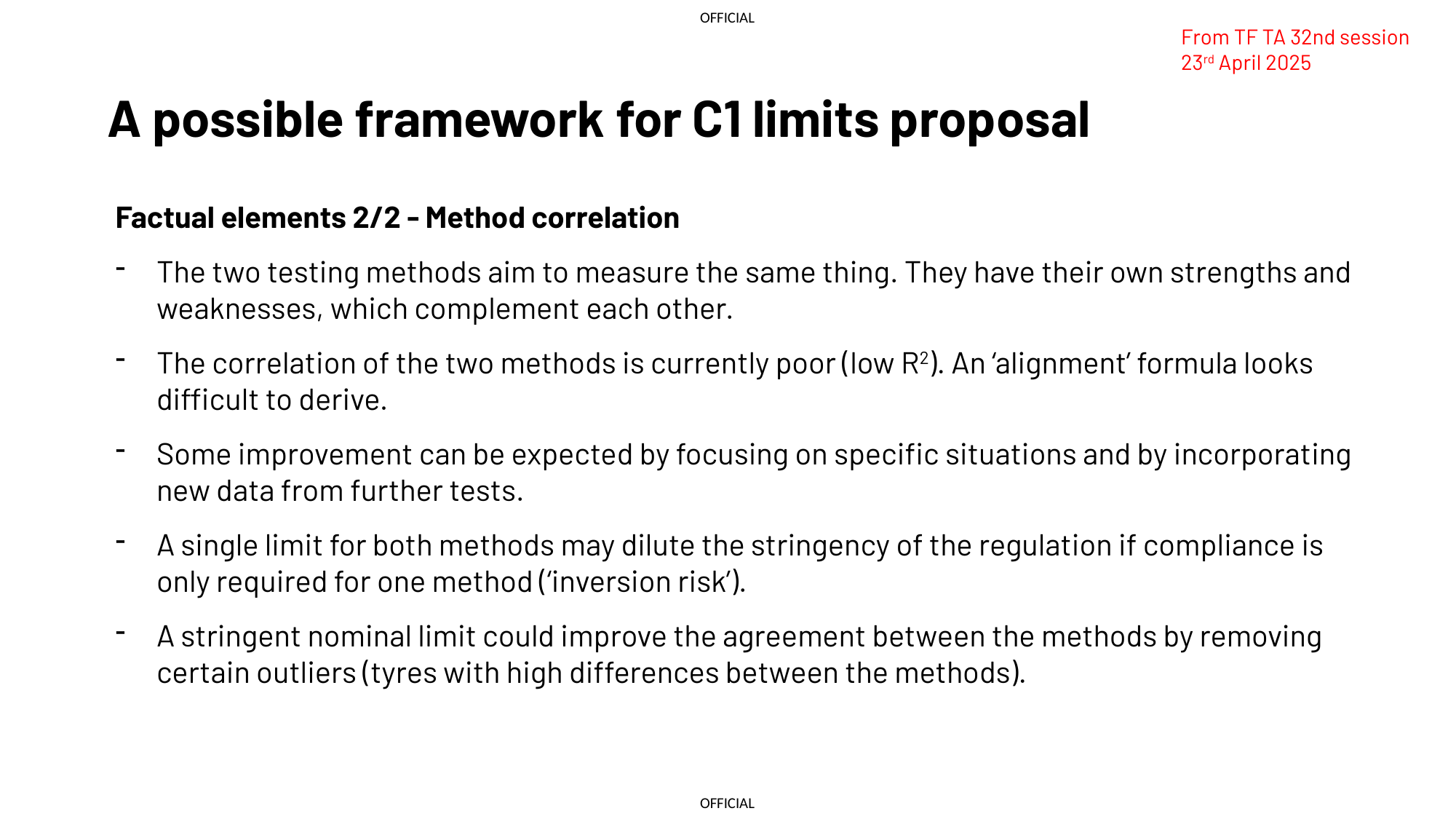

From TF TA 32nd session
23rd April 2025
A possible framework for C1 limits proposal
Factual elements 2/2 - Method correlation
The two testing methods aim to measure the same thing. They have their own strengths and weaknesses, which complement each other.
The correlation of the two methods is currently poor (low R2). An ‘alignment’ formula looks difficult to derive.
Some improvement can be expected by focusing on specific situations and by incorporating new data from further tests.
A single limit for both methods may dilute the stringency of the regulation if compliance is only required for one method (‘inversion risk’).
A stringent nominal limit could improve the agreement between the methods by removing certain outliers (tyres with high differences between the methods).